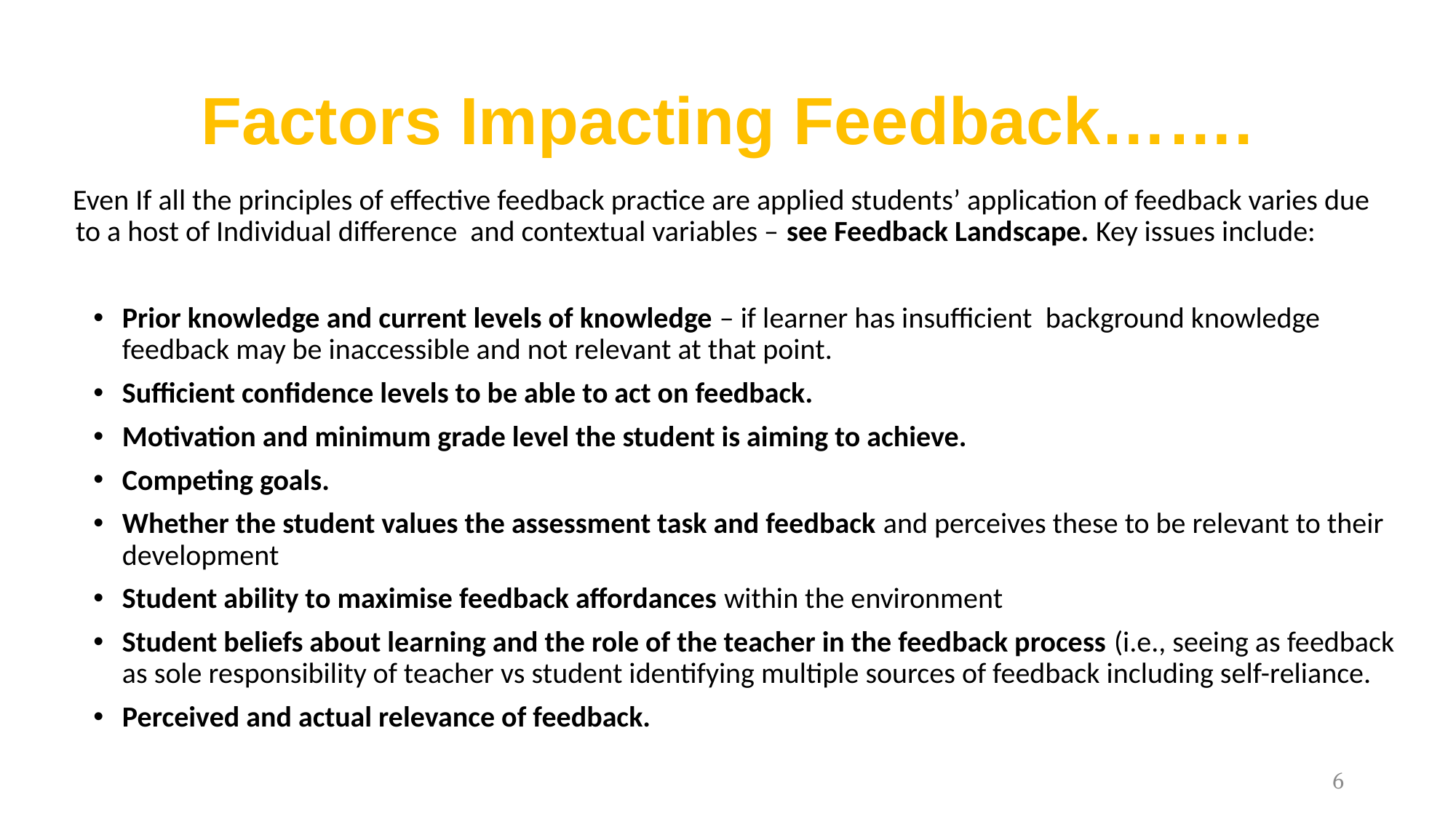

# Factors Impacting Feedback…….

 Even If all the principles of effective feedback practice are applied students’ application of feedback varies due to a host of Individual difference  and contextual variables – see Feedback Landscape. Key issues include:

Prior knowledge and current levels of knowledge – if learner has insufficient  background knowledge feedback may be inaccessible and not relevant at that point.
Sufficient confidence levels to be able to act on feedback.
Motivation and minimum grade level the student is aiming to achieve.
Competing goals.
Whether the student values the assessment task and feedback and perceives these to be relevant to their development
Student ability to maximise feedback affordances within the environment
Student beliefs about learning and the role of the teacher in the feedback process (i.e., seeing as feedback as sole responsibility of teacher vs student identifying multiple sources of feedback including self-reliance.
Perceived and actual relevance of feedback.

6